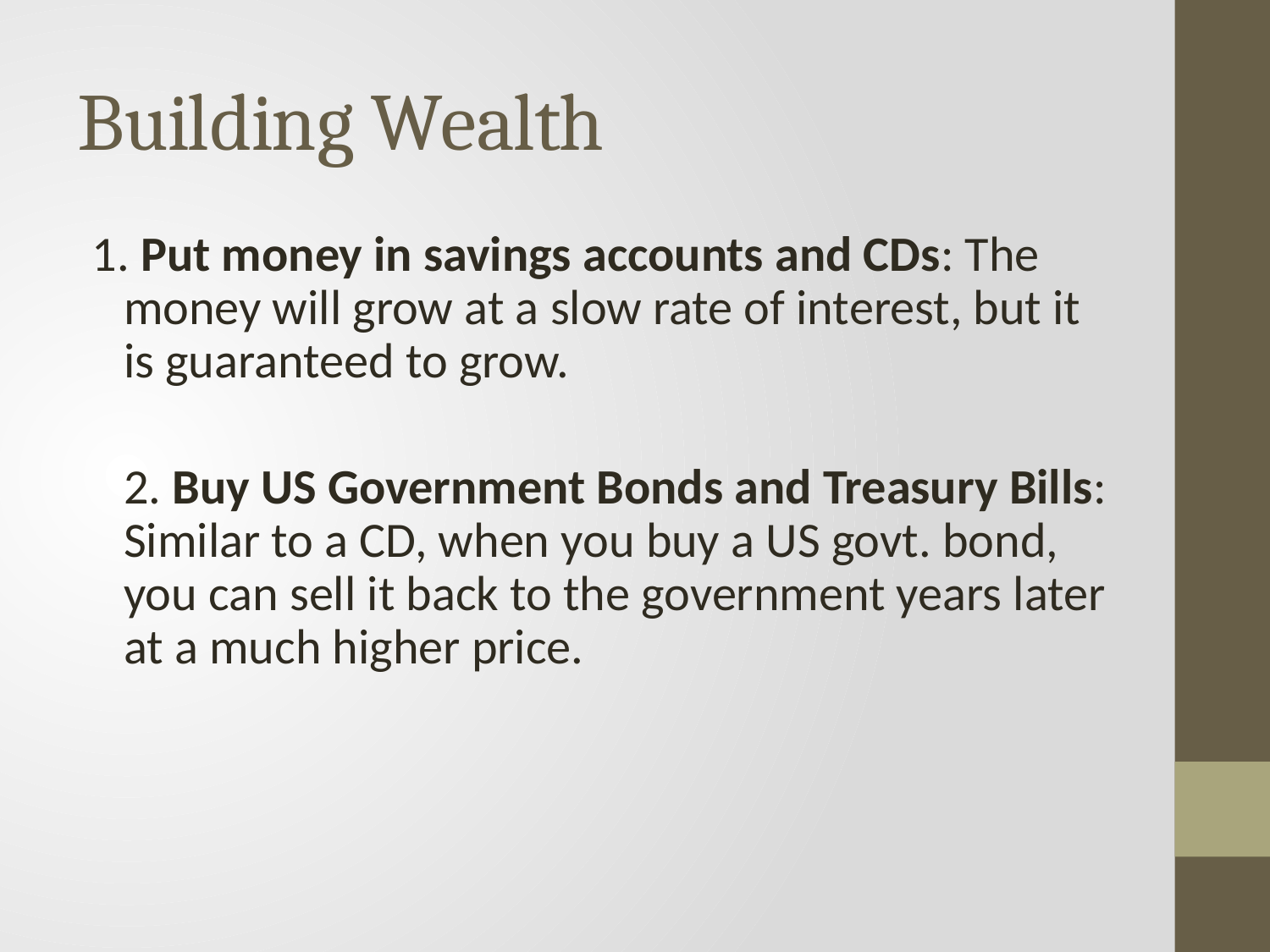

# Building Wealth
1. Put money in savings accounts and CDs: The money will grow at a slow rate of interest, but it is guaranteed to grow.

	2. Buy US Government Bonds and Treasury Bills: Similar to a CD, when you buy a US govt. bond, you can sell it back to the government years later at a much higher price.